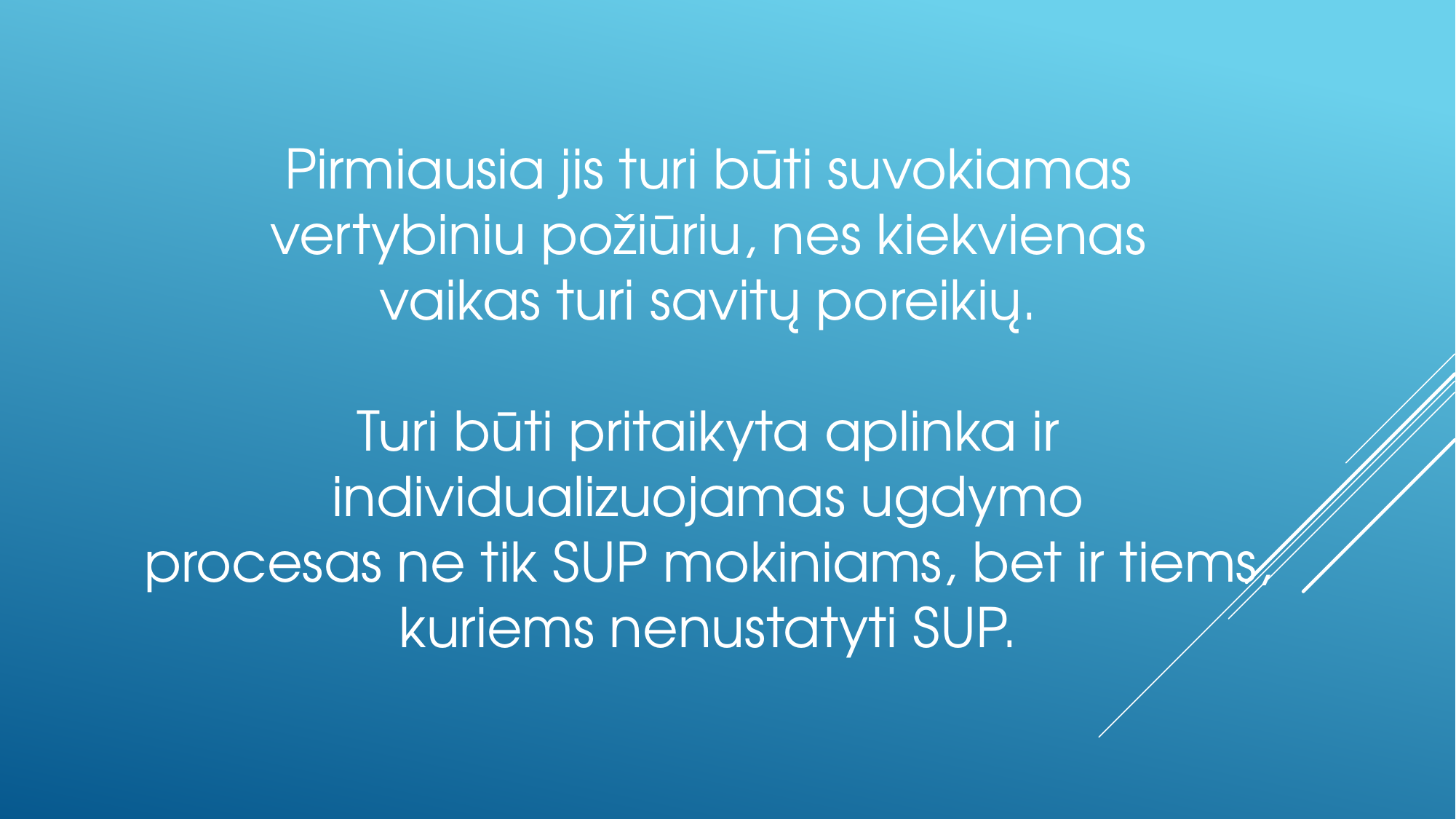

# Pirmiausia jis turi būti suvokiamas vertybiniu požiūriu, nes kiekvienas vaikas turi savitų poreikių. Turi būti pritaikyta aplinka ir individualizuojamas ugdymo procesas ne tik SUP mokiniams, bet ir tiems, kuriems nenustatyti SUP.